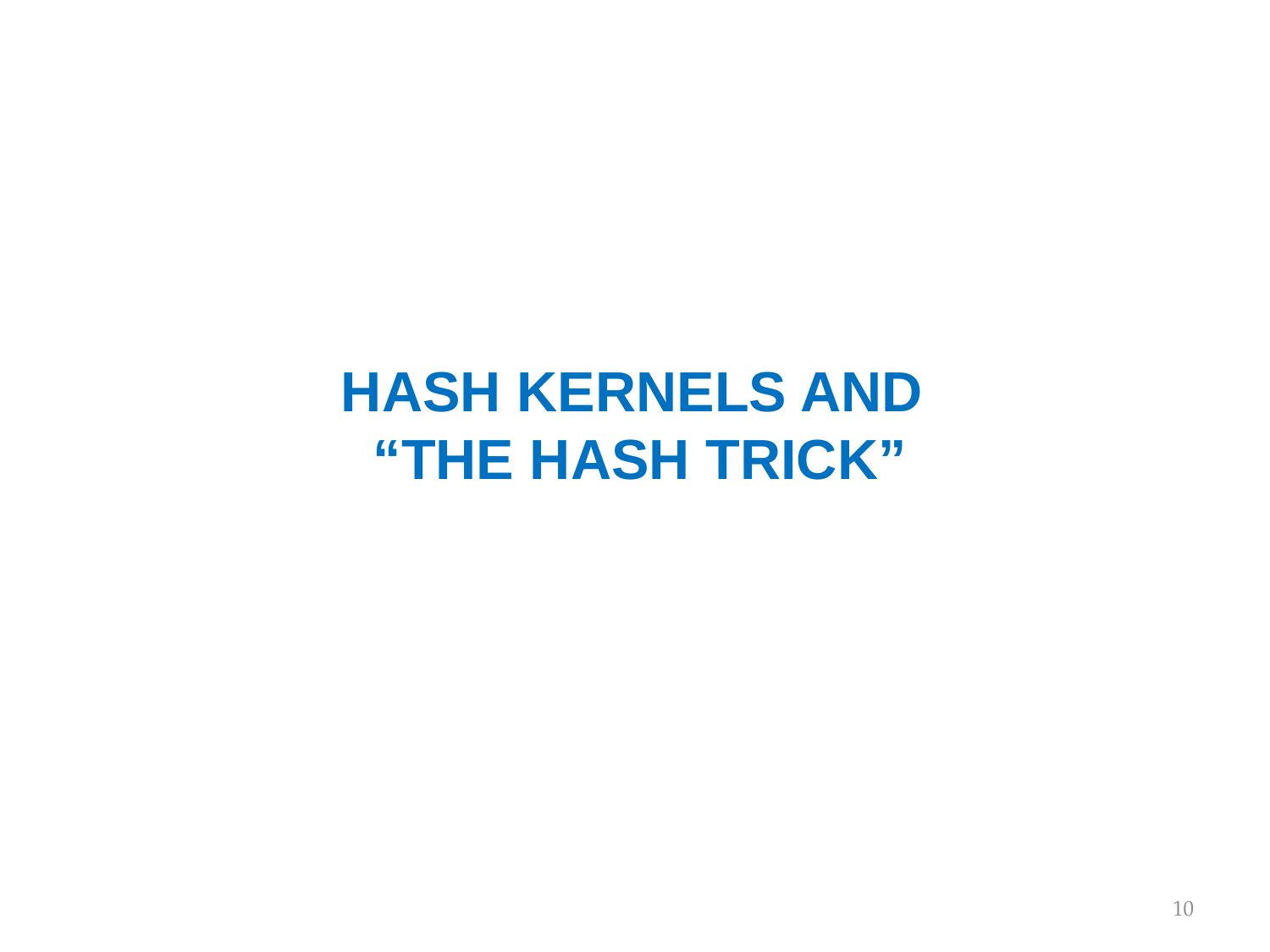

# Hash Kernels and “The Hash Trick”
10